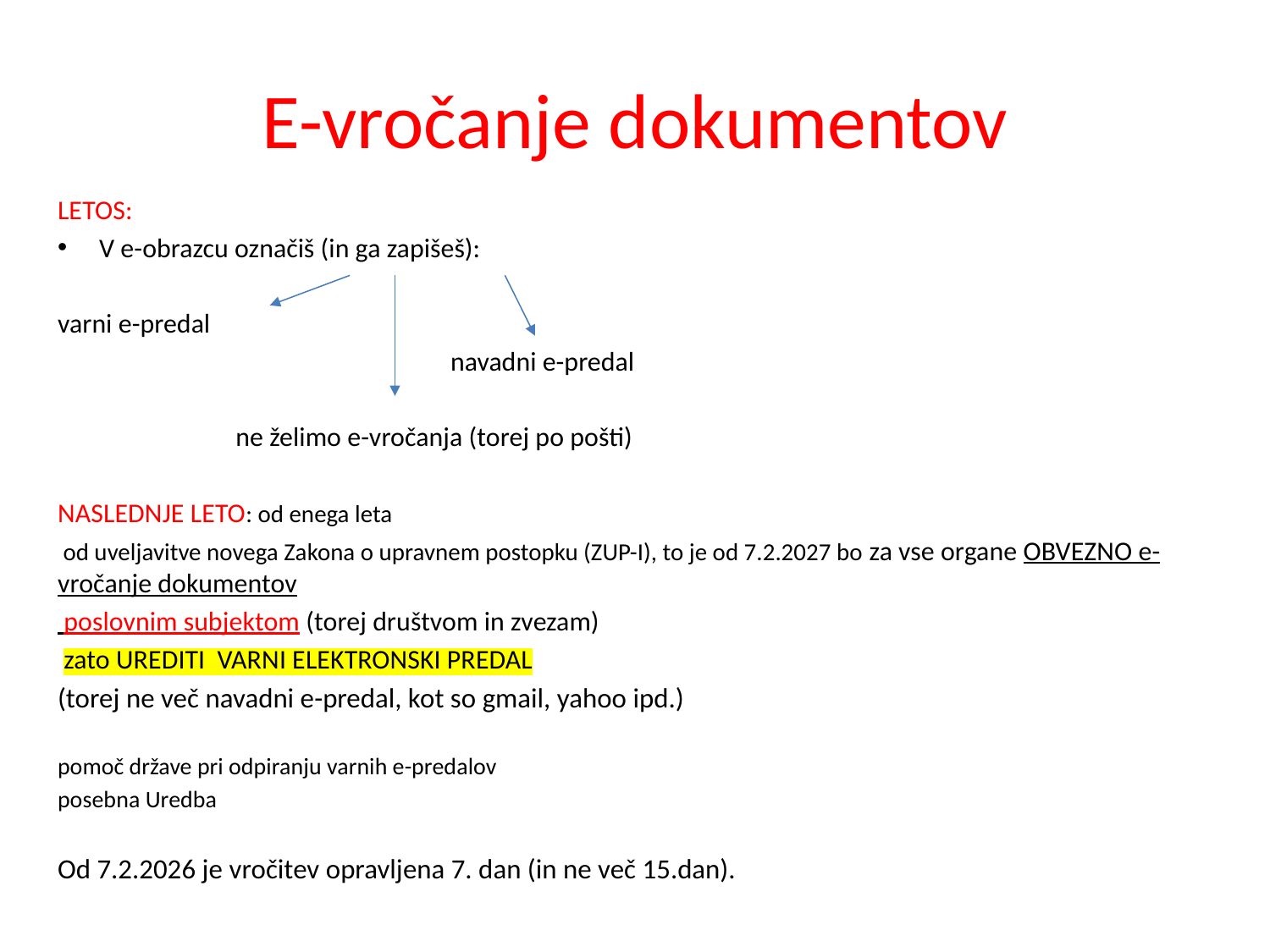

# E-vročanje dokumentov
LETOS:
V e-obrazcu označiš (in ga zapišeš):

varni e-predal
                                                                navadni e-predal

                             ne želimo e-vročanja (torej po pošti)

NASLEDNJE LETO: od enega leta
 od uveljavitve novega Zakona o upravnem postopku (ZUP-I), to je od 7.2.2027 bo za vse organe OBVEZNO e-vročanje dokumentov
 poslovnim subjektom (torej društvom in zvezam)
 zato UREDITI  VARNI ELEKTRONSKI PREDAL
(torej ne več navadni e-predal, kot so gmail, yahoo ipd.)

pomoč države pri odpiranju varnih e-predalov
posebna Uredba

Od 7.2.2026 je vročitev opravljena 7. dan (in ne več 15.dan).